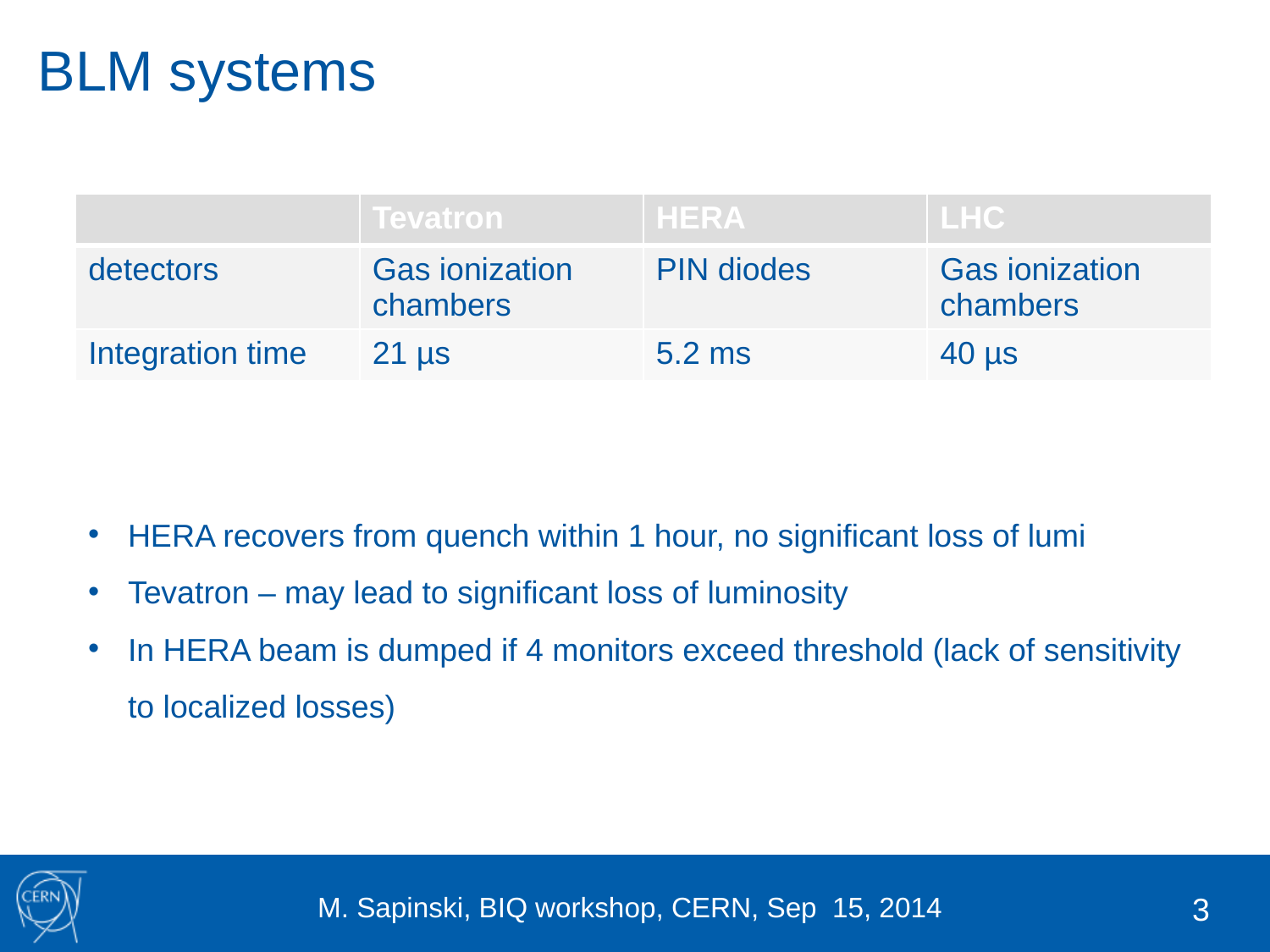

# BLM systems
|  | Tevatron | HERA | LHC |
| --- | --- | --- | --- |
| detectors | Gas ionization chambers | PIN diodes | Gas ionization chambers |
| Integration time | 21 µs | 5.2 ms | 40 µs |

HERA recovers from quench within 1 hour, no significant loss of lumi
Tevatron – may lead to significant loss of luminosity
In HERA beam is dumped if 4 monitors exceed threshold (lack of sensitivity to localized losses)
M. Sapinski, BIQ workshop, CERN, Sep  15, 2014
3